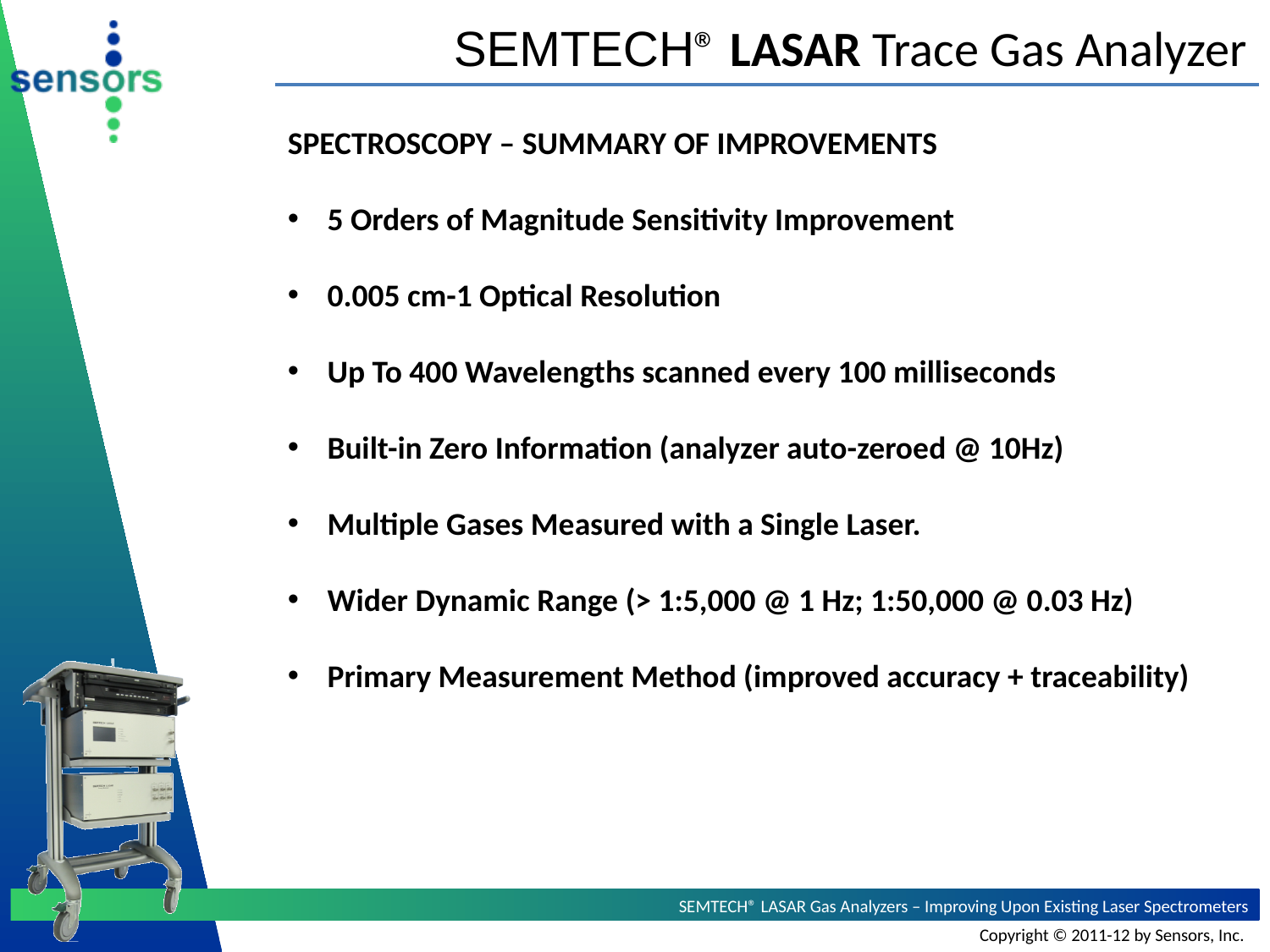

# SEMTECH® LASAR Trace Gas Analyzer
SPECTROSCOPY – SUMMARY OF IMPROVEMENTS

5 Orders of Magnitude Sensitivity Improvement

0.005 cm-1 Optical Resolution

Up To 400 Wavelengths scanned every 100 milliseconds

Built-in Zero Information (analyzer auto-zeroed @ 10Hz)

Multiple Gases Measured with a Single Laser.

Wider Dynamic Range (> 1:5,000 @ 1 Hz; 1:50,000 @ 0.03 Hz)

Primary Measurement Method (improved accuracy + traceability)